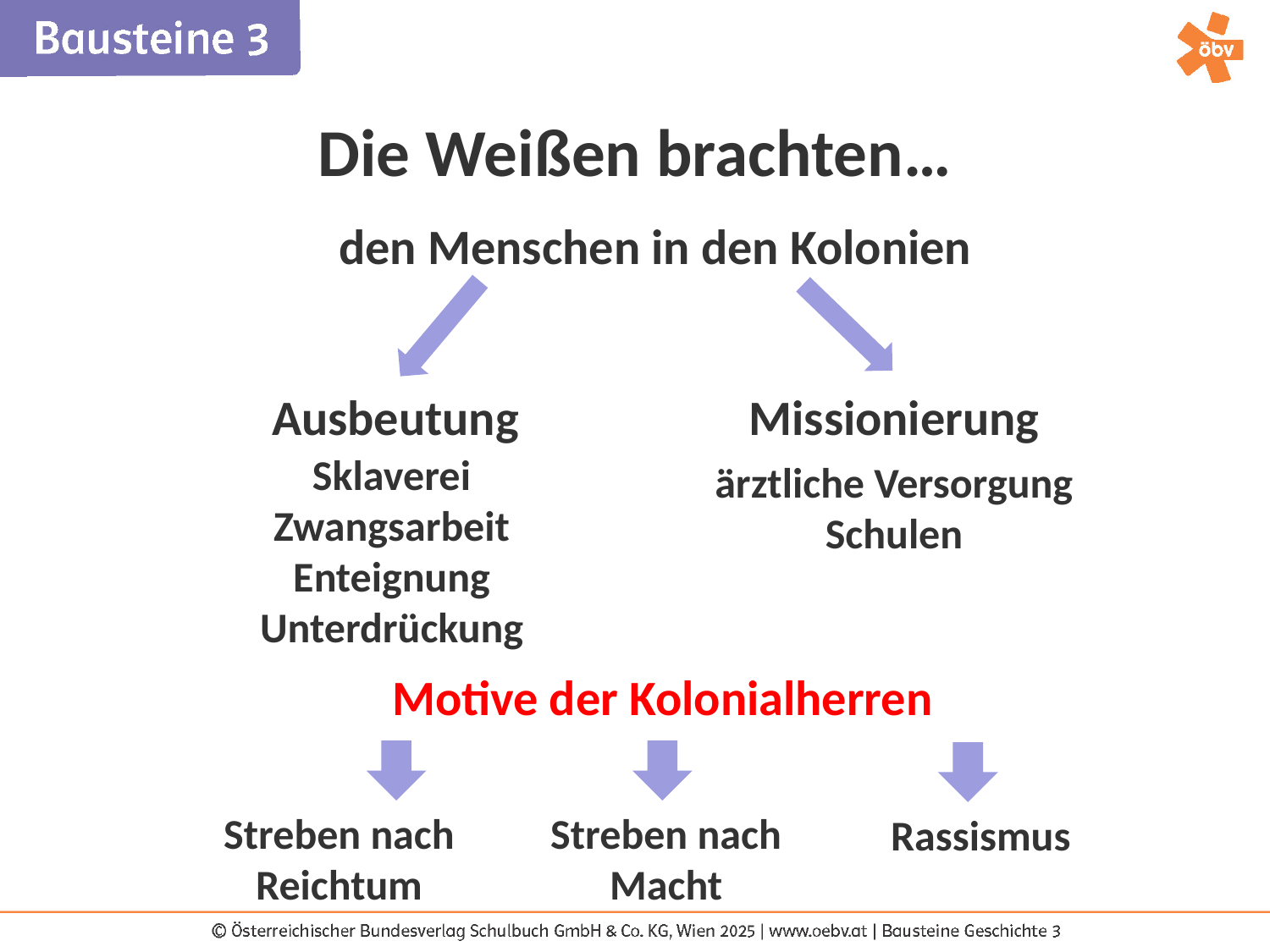

Die Weißen brachten…
den Menschen in den Kolonien

Ausbeutung
Missionierung
Sklaverei
Zwangsarbeit
Enteignung
Unterdrückung
ärztliche Versorgung
Schulen
Motive der Kolonialherren

Streben nach Reichtum
Streben nach Macht
Rassismus